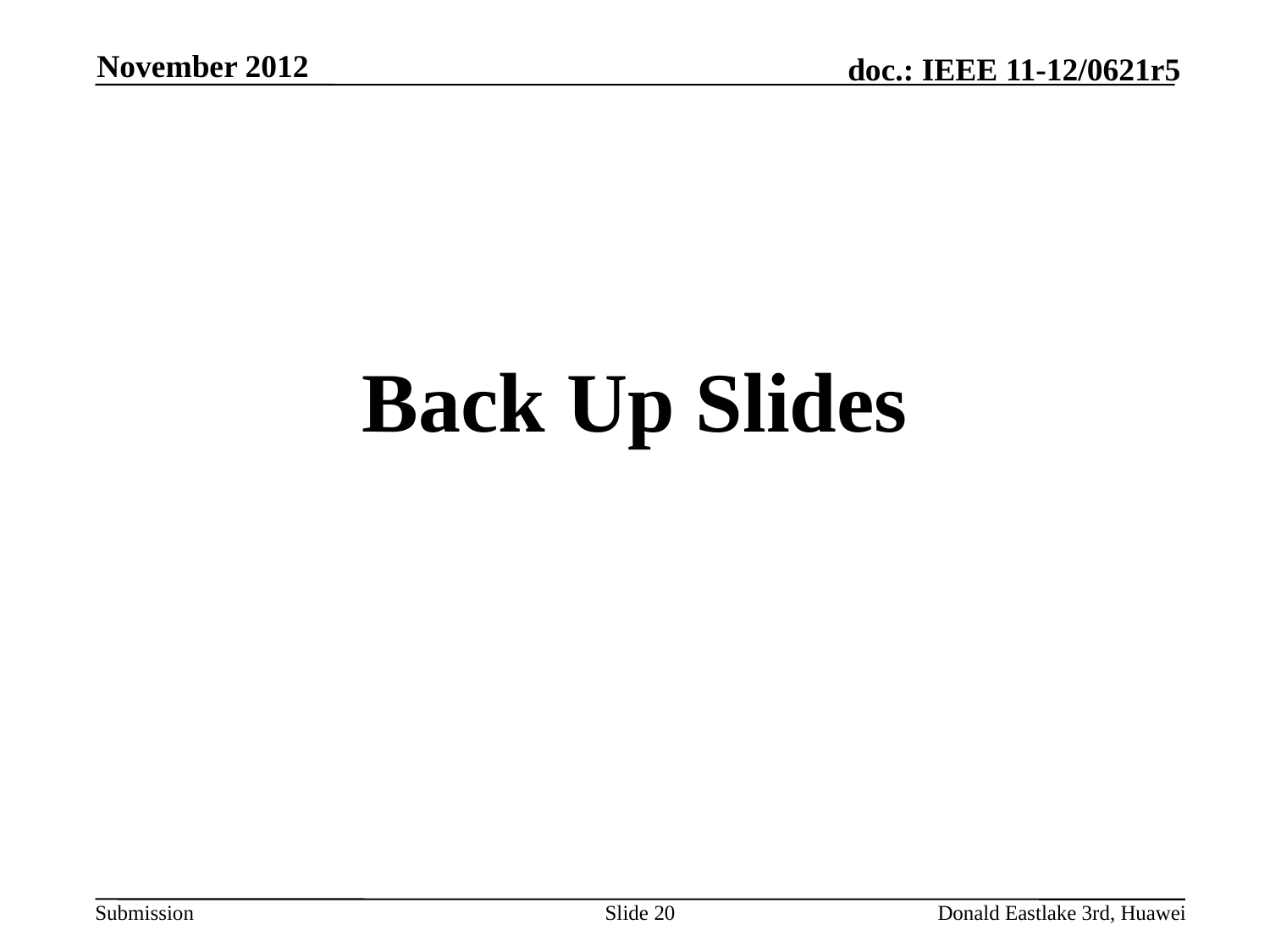

November 2012
# Back Up Slides

Slide 20
Donald Eastlake 3rd, Huawei